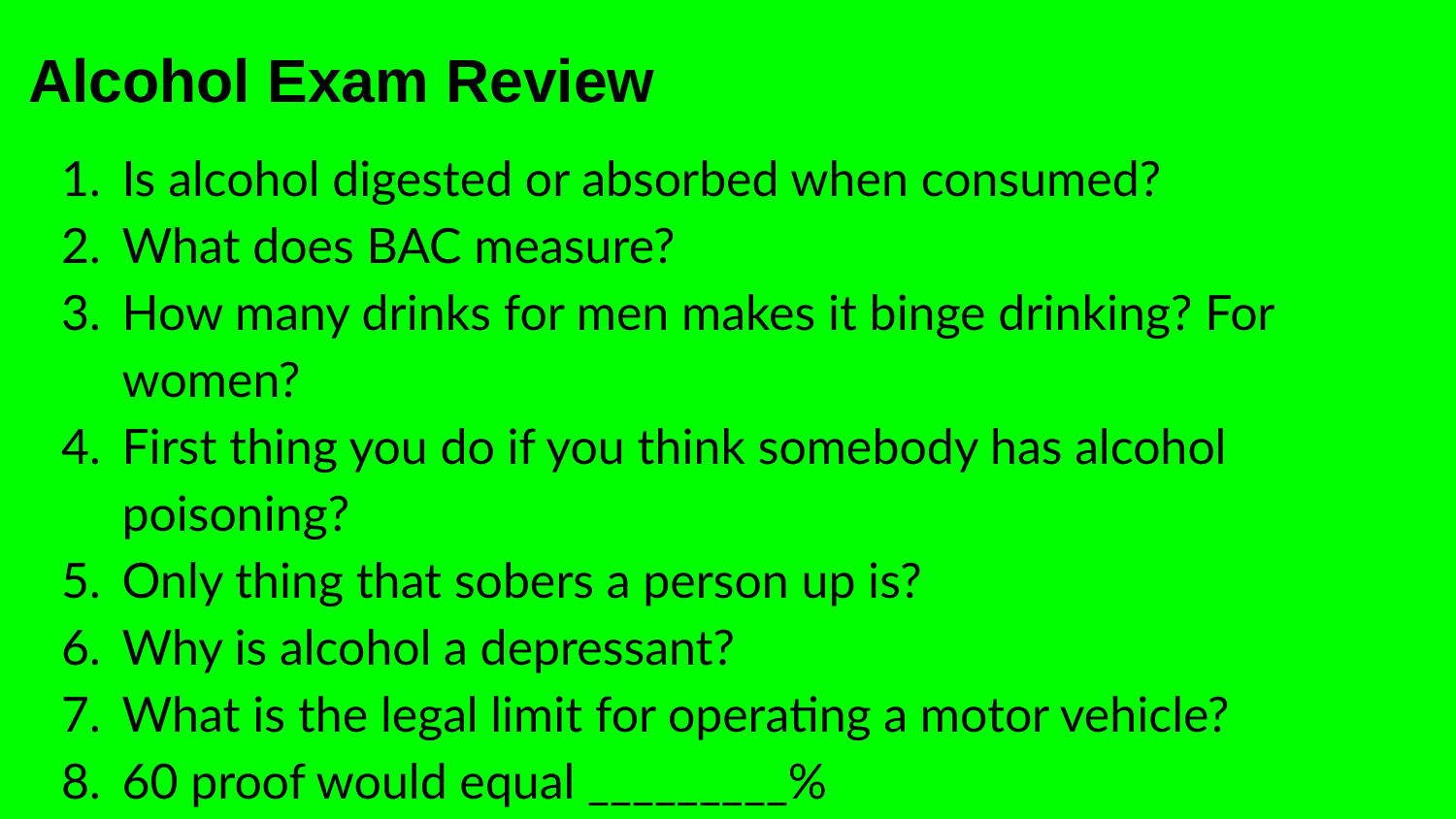

Alcohol Exam Review
Is alcohol digested or absorbed when consumed?
What does BAC measure?
How many drinks for men makes it binge drinking? For women?
First thing you do if you think somebody has alcohol poisoning?
Only thing that sobers a person up is?
Why is alcohol a depressant?
What is the legal limit for operating a motor vehicle?
60 proof would equal _________%